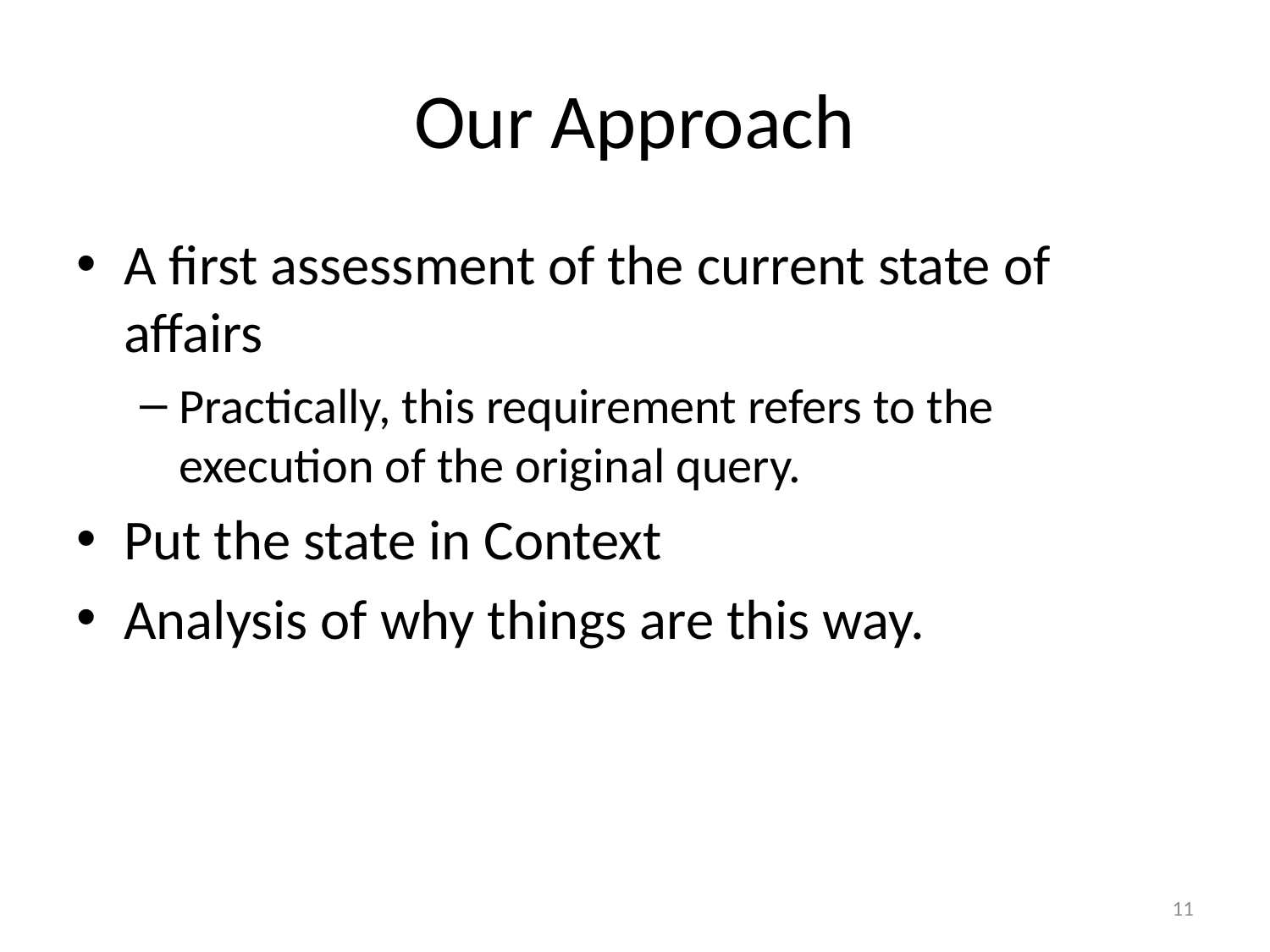

# Our Approach
A first assessment of the current state of affairs
Practically, this requirement refers to the execution of the original query.
Put the state in Context
Analysis of why things are this way.

11